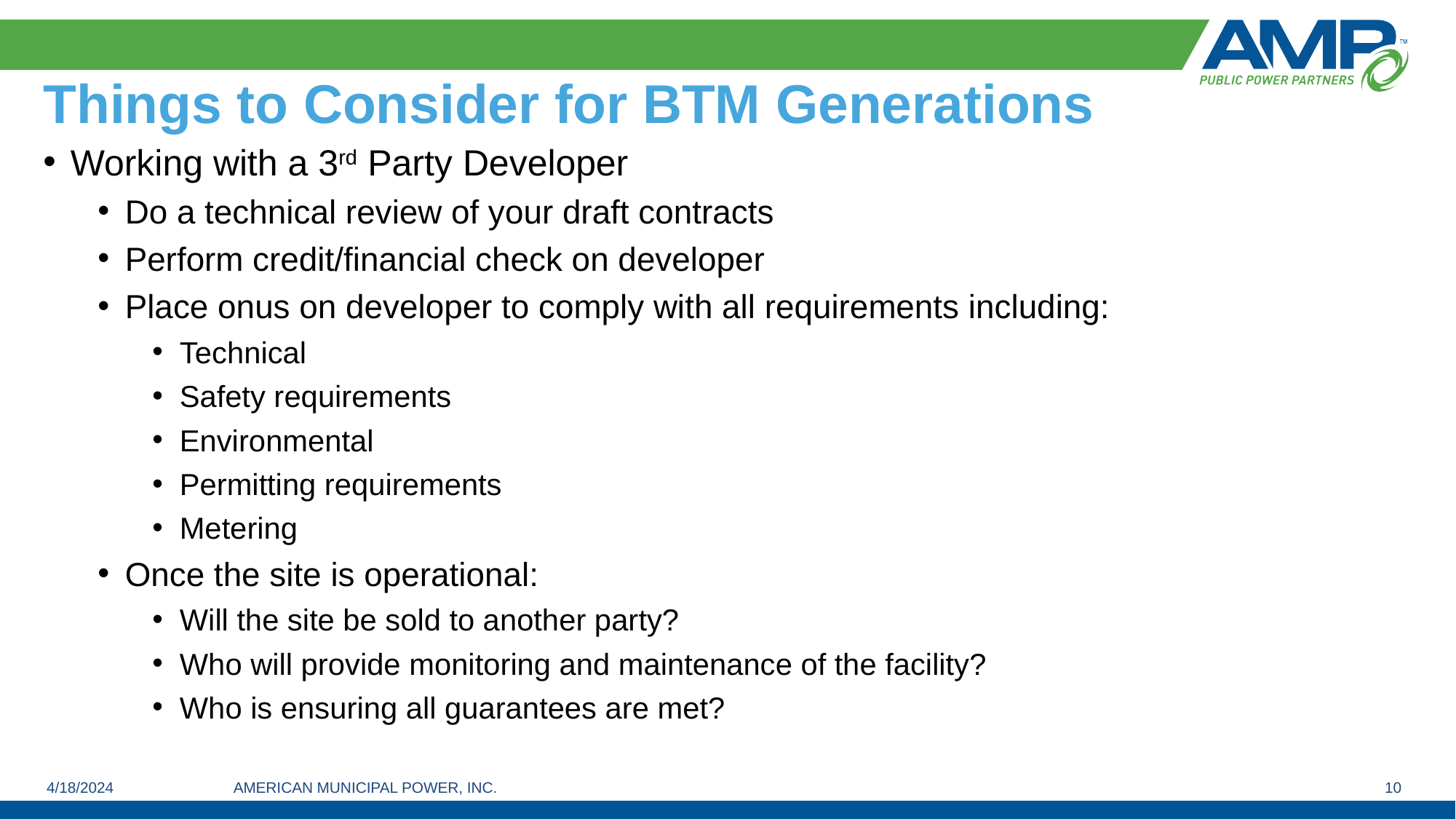

# Things to Consider for BTM Generations
Working with a 3rd Party Developer
Do a technical review of your draft contracts
Perform credit/financial check on developer
Place onus on developer to comply with all requirements including:
Technical
Safety requirements
Environmental
Permitting requirements
Metering
Once the site is operational:
Will the site be sold to another party?
Who will provide monitoring and maintenance of the facility?
Who is ensuring all guarantees are met?
AMERICAN MUNICIPAL POWER, INC.
4/18/2024
10